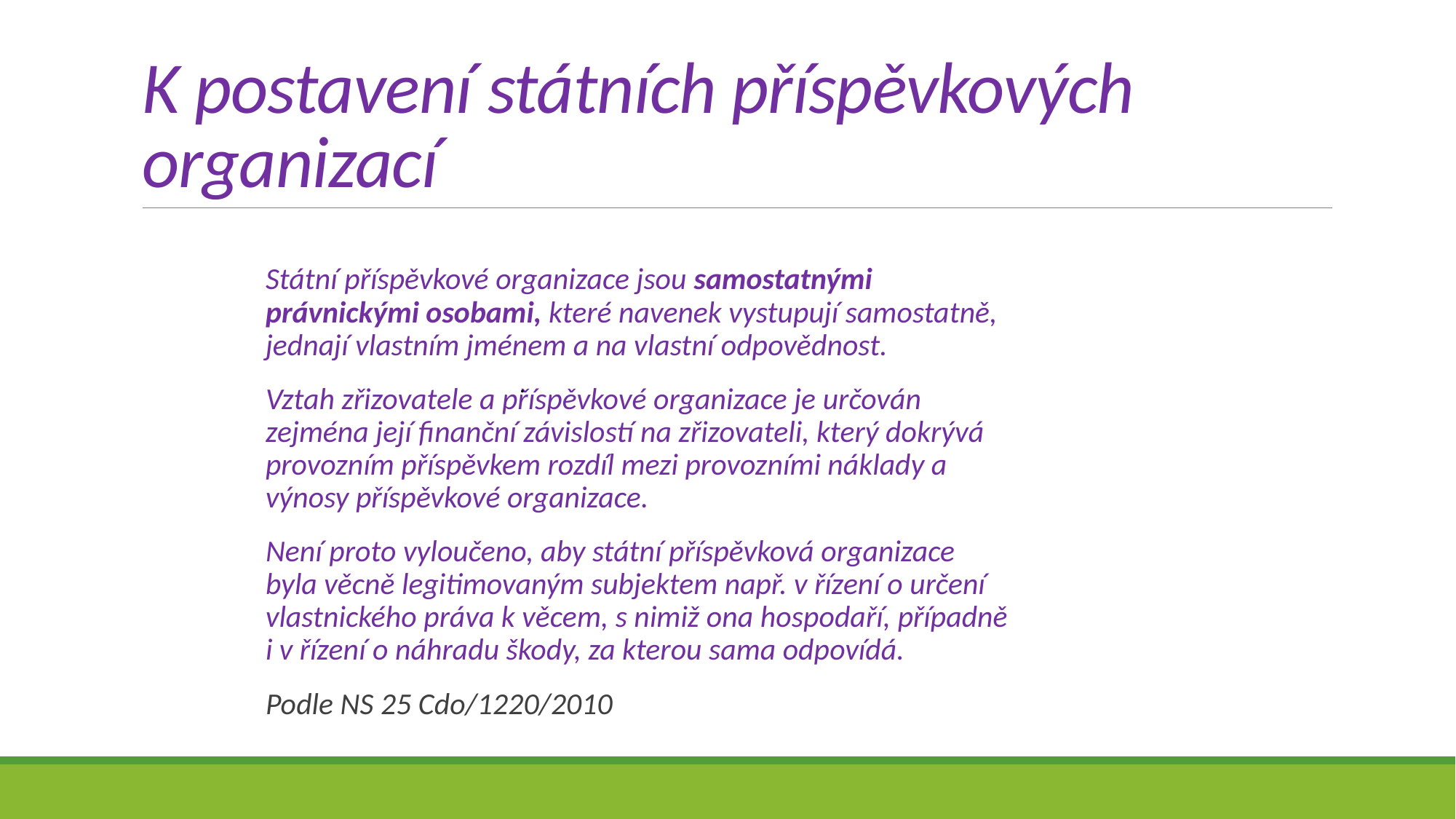

# K postavení státních příspěvkových organizací
Státní příspěvkové organizace jsou samostatnými právnickými osobami, které navenek vystupují samostatně, jednají vlastním jménem a na vlastní odpovědnost.
Vztah zřizovatele a příspěvkové organizace je určován zejména její finanční závislostí na zřizovateli, který dokrývá provozním příspěvkem rozdíl mezi provozními náklady a výnosy příspěvkové organizace.
Není proto vyloučeno, aby státní příspěvková organizace byla věcně legitimovaným subjektem např. v řízení o určení vlastnického práva k věcem, s nimiž ona hospodaří, případně i v řízení o náhradu škody, za kterou sama odpovídá.
Podle NS 25 Cdo/1220/2010

.